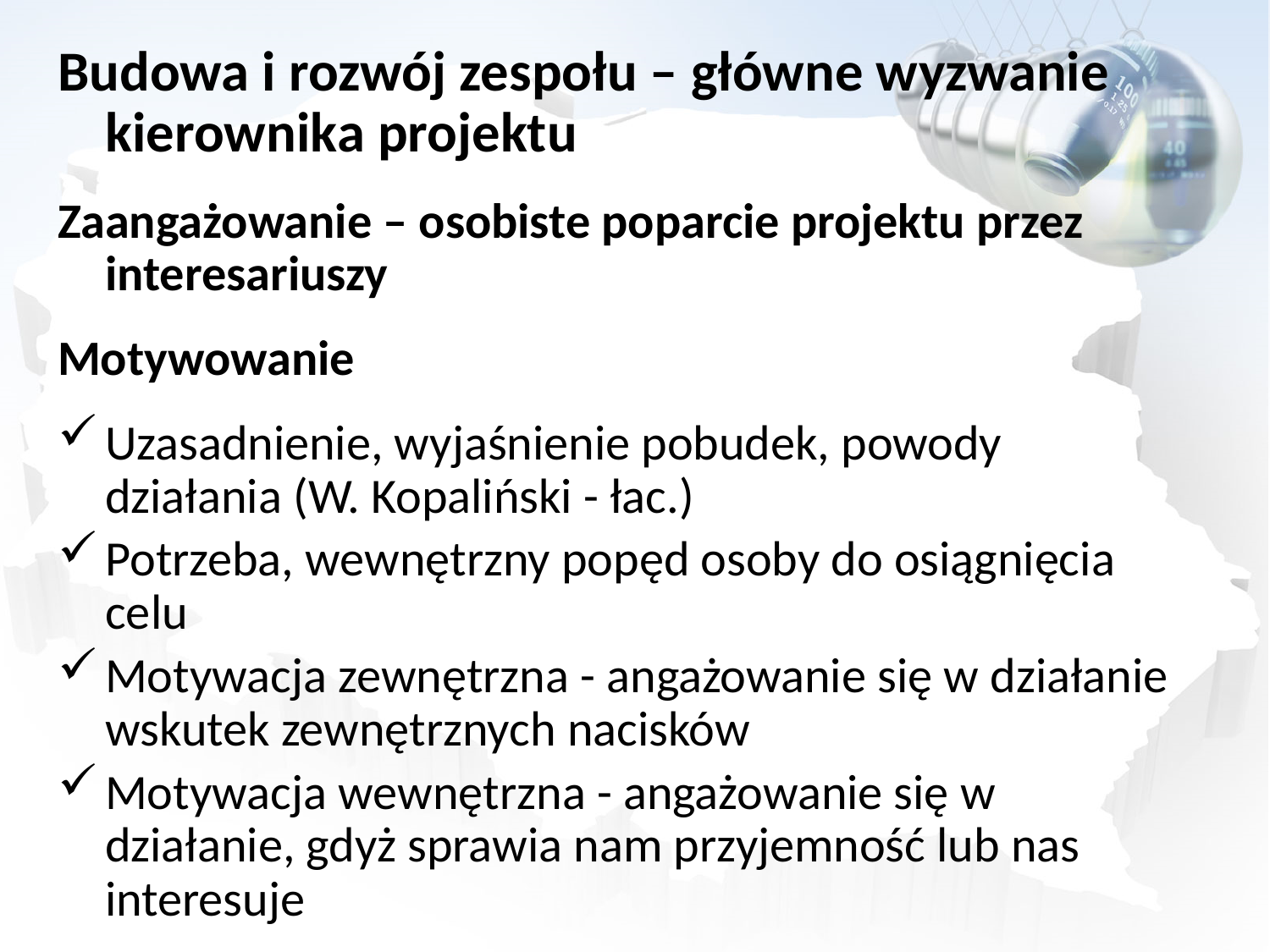

Budowa i rozwój zespołu – główne wyzwanie kierownika projektu
Zaangażowanie – osobiste poparcie projektu przez interesariuszy
Motywowanie
Uzasadnienie, wyjaśnienie pobudek, powody działania (W. Kopaliński - łac.)
Potrzeba, wewnętrzny popęd osoby do osiągnięcia celu
Motywacja zewnętrzna - angażowanie się w działanie wskutek zewnętrznych nacisków
Motywacja wewnętrzna - angażowanie się w działanie, gdyż sprawia nam przyjemność lub nas interesuje